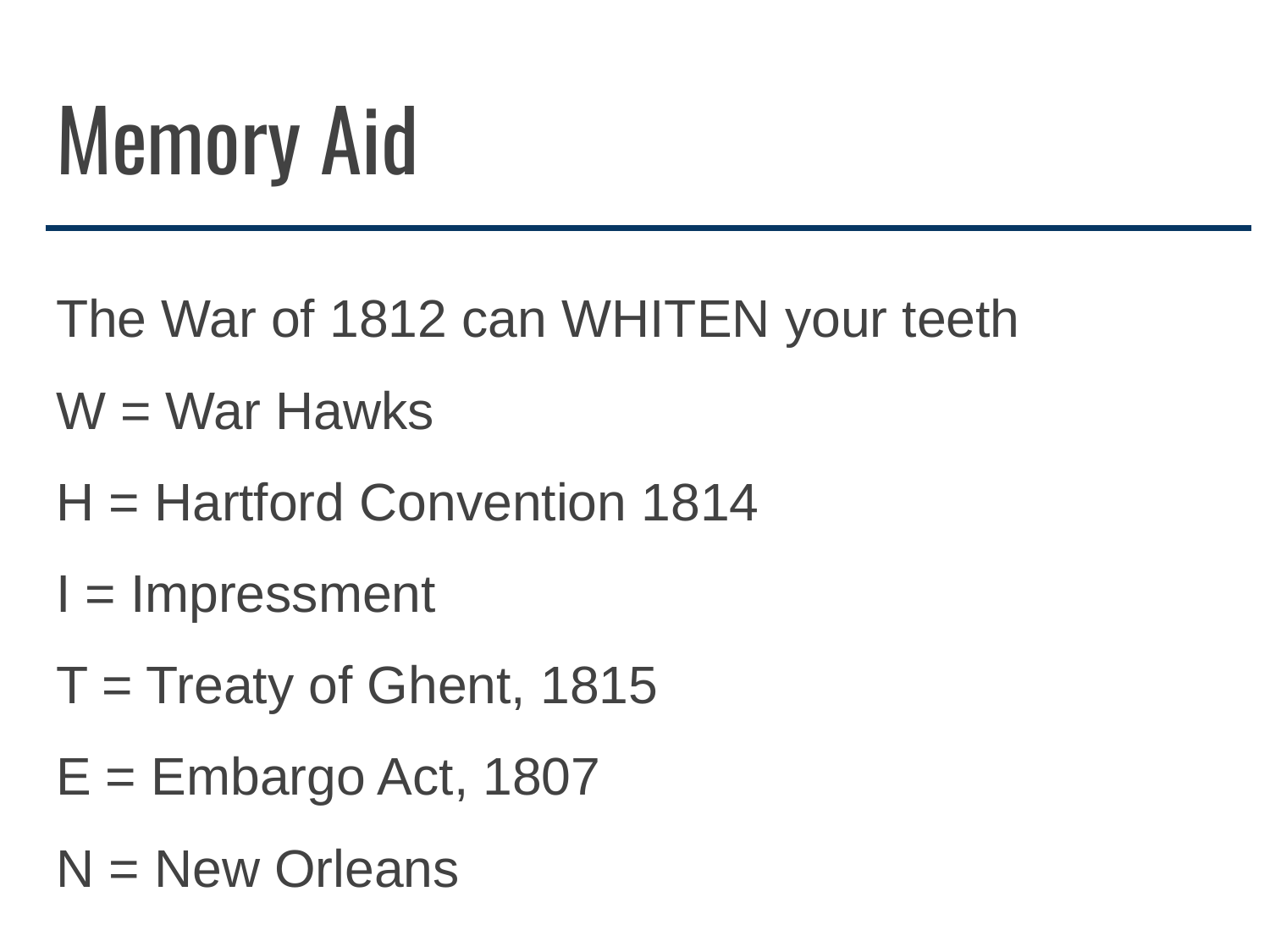

# Memory Aid
The War of 1812 can WHITEN your teeth
W = War Hawks
H = Hartford Convention 1814
I = Impressment
T = Treaty of Ghent, 1815
E = Embargo Act, 1807
N = New Orleans